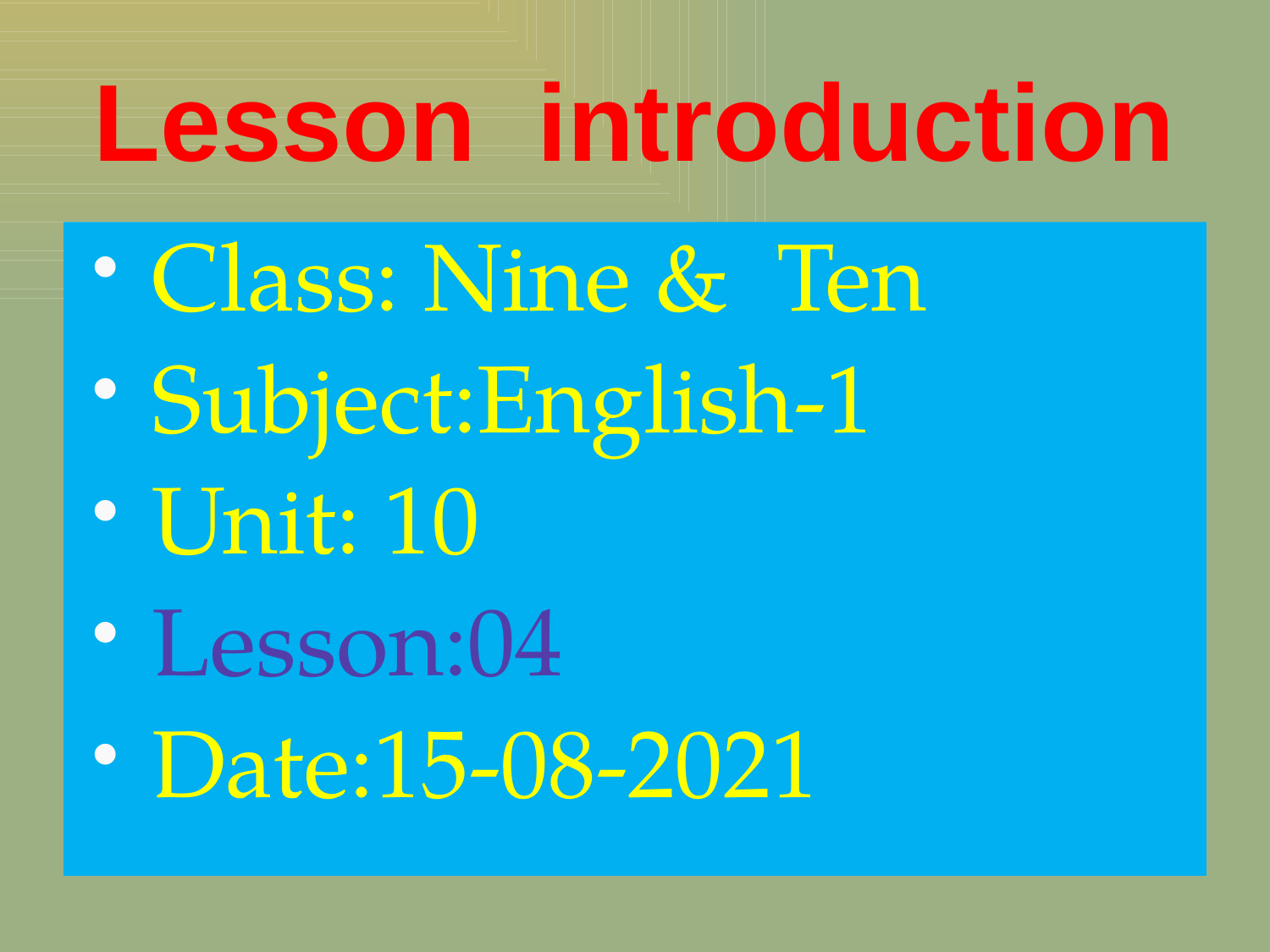

# Lesson  introduction
Class: Nine &  Ten
Subject:English-1
Unit: 10
Lesson:04
Date:15-08-2021